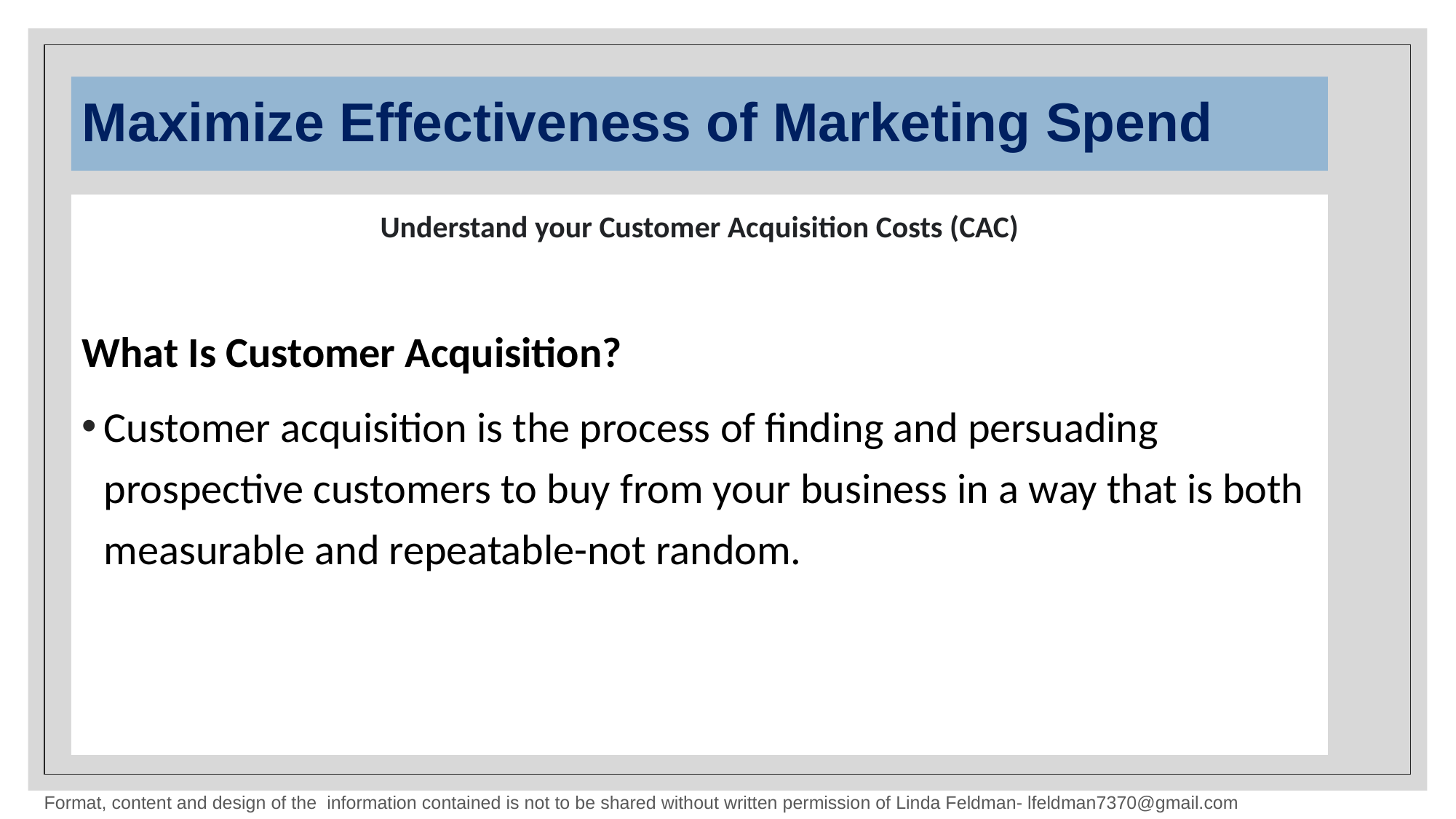

# Maximize Effectiveness of Marketing Spend
Understand your Customer Acquisition Costs (CAC)

What Is Customer Acquisition?
Customer acquisition is the process of finding and persuading prospective customers to buy from your business in a way that is both measurable and repeatable-not random.

Format, content and design of the  information contained is not to be shared without written permission of Linda Feldman- lfeldman7370@gmail.com